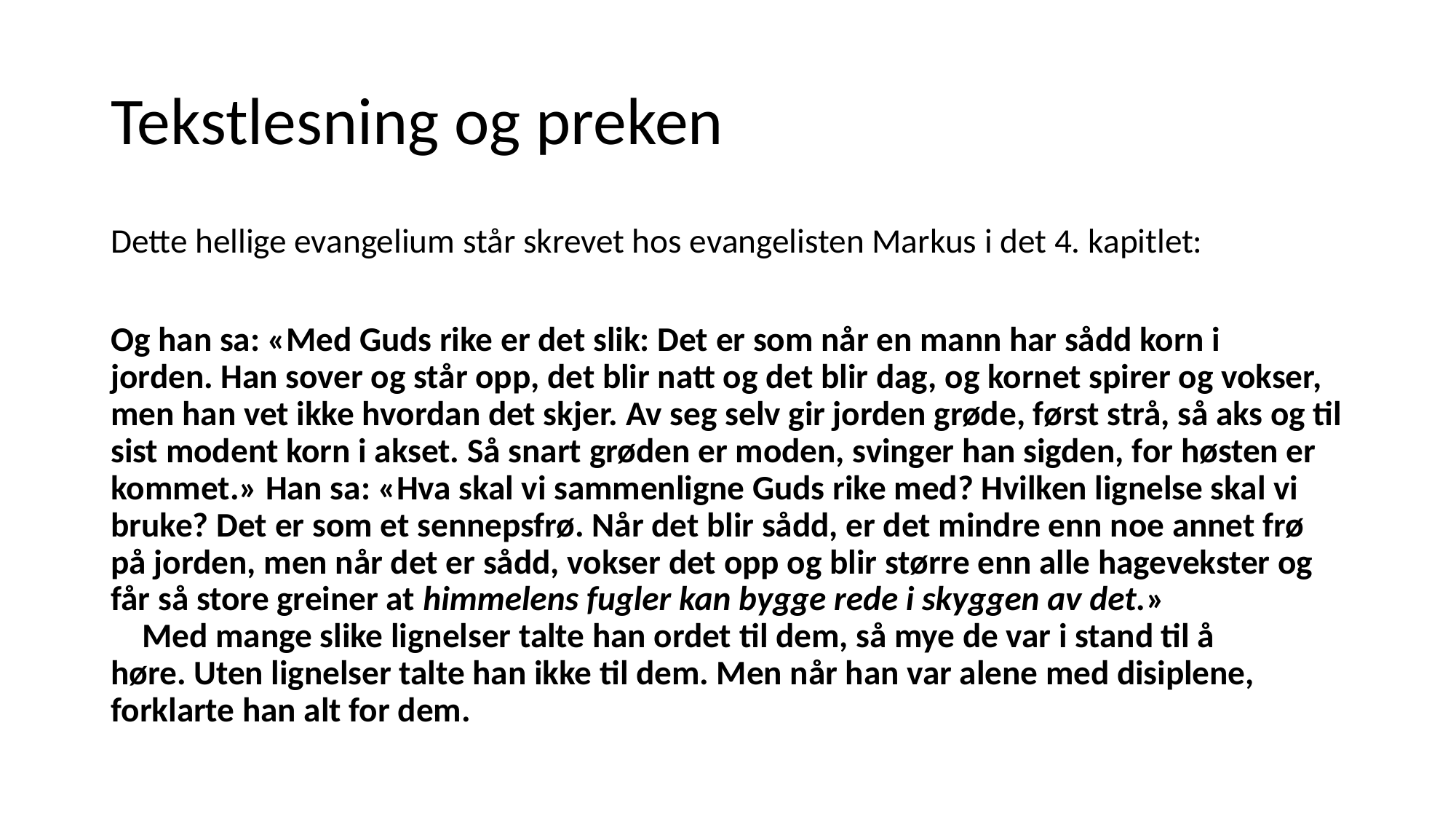

# Tekstlesning og preken
Dette hellige evangelium står skrevet hos evangelisten Markus i det 4. kapitlet:

Og han sa: «Med Guds rike er det slik: Det er som når en mann har sådd korn i jorden. Han sover og står opp, det blir natt og det blir dag, og kornet spirer og vokser, men han vet ikke hvordan det skjer. Av seg selv gir jorden grøde, først strå, så aks og til sist modent korn i akset. Så snart grøden er moden, svinger han sigden, for høsten er kommet.» Han sa: «Hva skal vi sammenligne Guds rike med? Hvilken lignelse skal vi bruke? Det er som et sennepsfrø. Når det blir sådd, er det mindre enn noe annet frø på jorden, men når det er sådd, vokser det opp og blir større enn alle hagevekster og får så store greiner at himmelens fugler kan bygge rede i skyggen av det.»
    Med mange slike lignelser talte han ordet til dem, så mye de var i stand til å høre. Uten lignelser talte han ikke til dem. Men når han var alene med disiplene, forklarte han alt for dem.